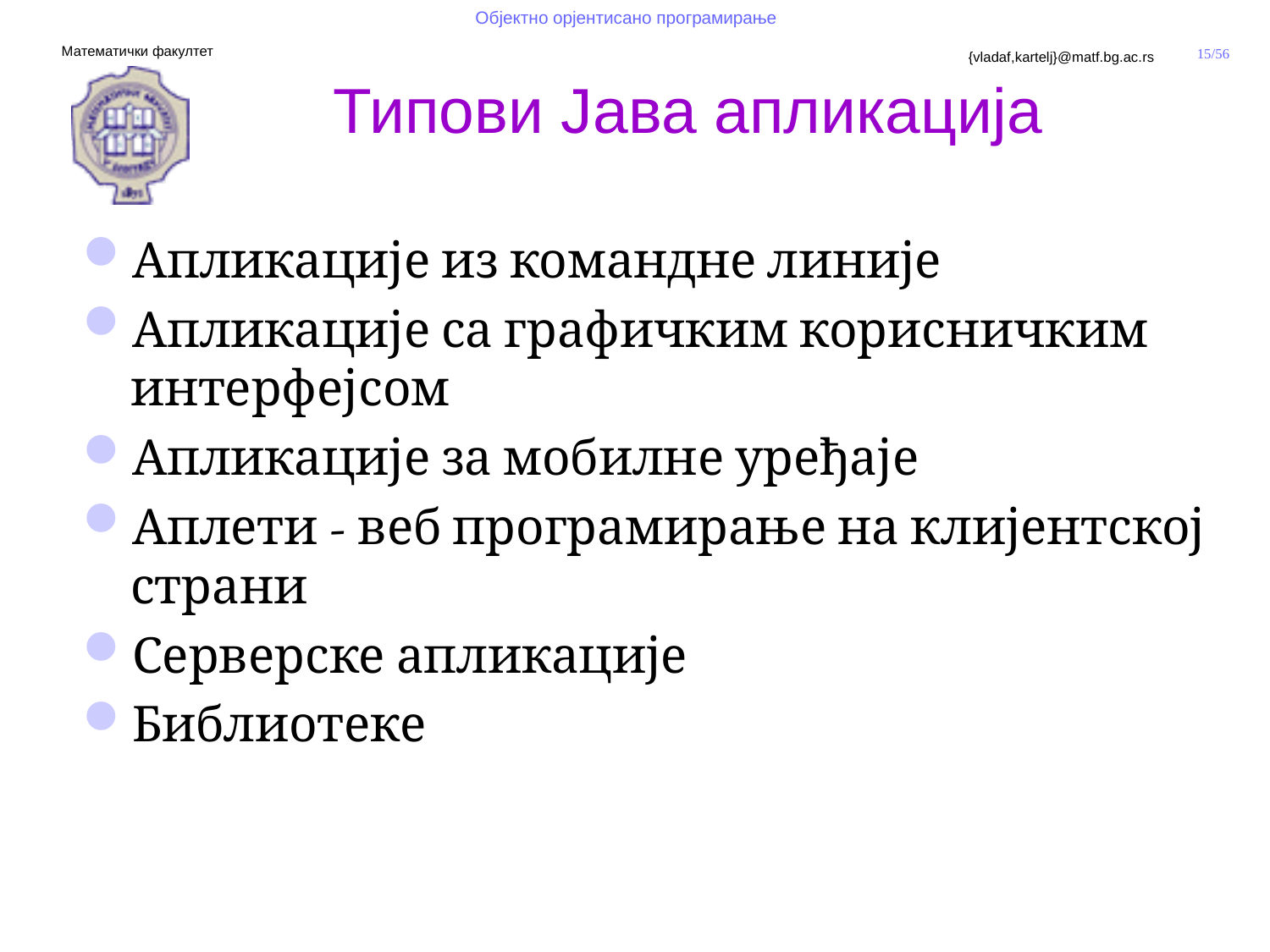

Типови Јава апликација
Апликације из командне линије
Апликације са графичким корисничким интерфејсом
Апликације за мобилне уређаје
Аплети - веб програмирање на клијентској страни
Серверске апликације
Библиотеке